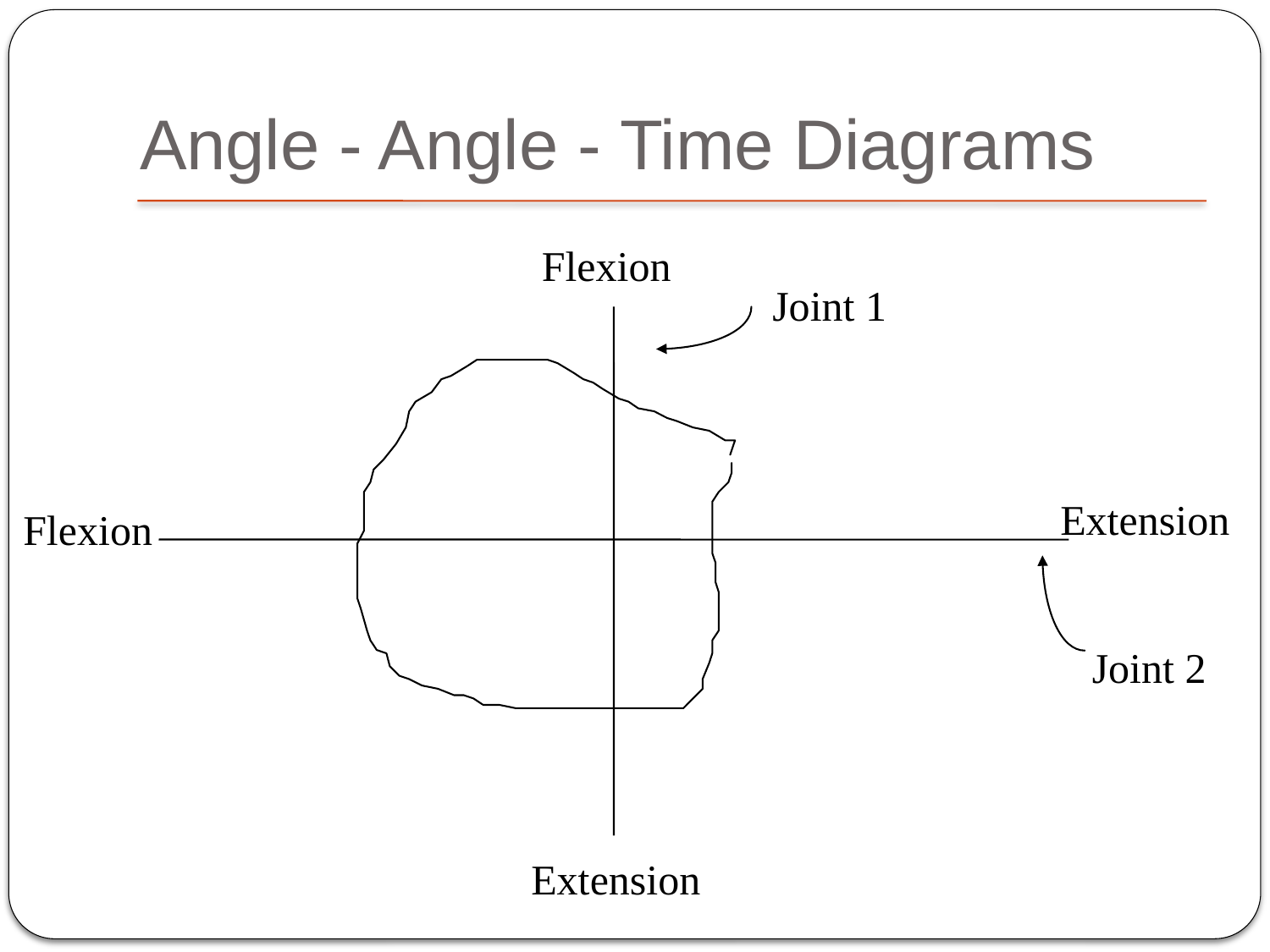

# Angle - Angle - Time Diagrams
Flexion
Joint 1

Extension
Flexion

Joint 2
Extension